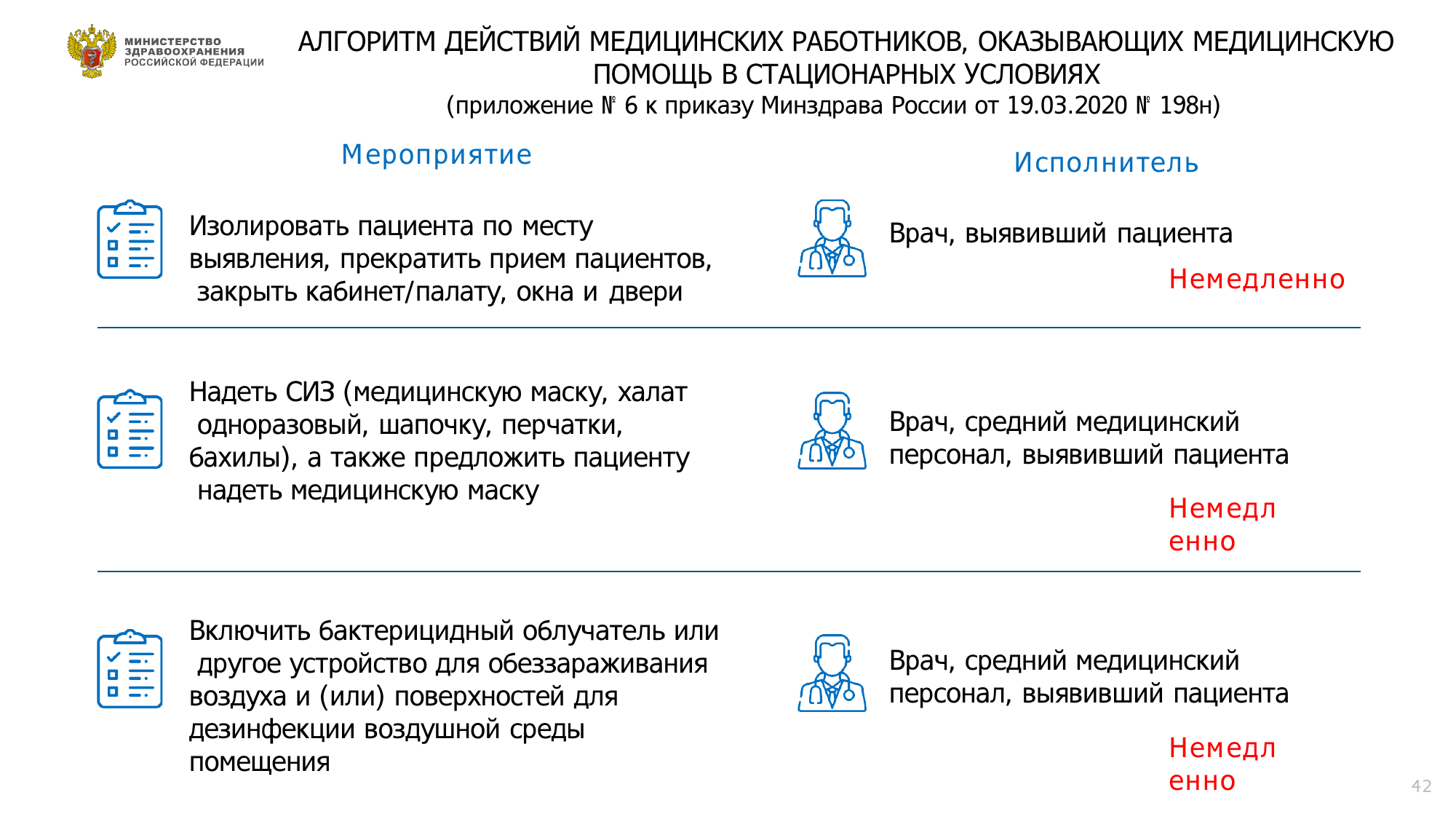

# АЛГОРИТМ ДЕЙСТВИЙ МЕДИЦИНСКИХ РАБОТНИКОВ, ОКАЗЫВАЮЩИХ МЕДИЦИНСКУЮ
ПОМОЩЬ В СТАЦИОНАРНЫХ УСЛОВИЯХ
(приложение № 6 к приказу Минздрава России от 19.03.2020 № 198н)
Мероприятие
Исполнитель

Врач, выявивший пациента
Немедленно
Изолировать пациента по месту
выявления, прекратить прием пациентов,  закрыть кабинет/палату, окна и двери

Надеть СИЗ (медицинскую маску, халат  одноразовый, шапочку, перчатки,  бахилы), а также предложить пациенту  надеть медицинскую маску

Врач, средний медицинский  персонал, выявивший пациента
Немедленно

Включить бактерицидный облучатель или  другое устройство для обеззараживания  воздуха и (или) поверхностей для
дезинфекции воздушной среды
помещения

Врач, средний медицинский  персонал, выявивший пациента
Немедленно
42